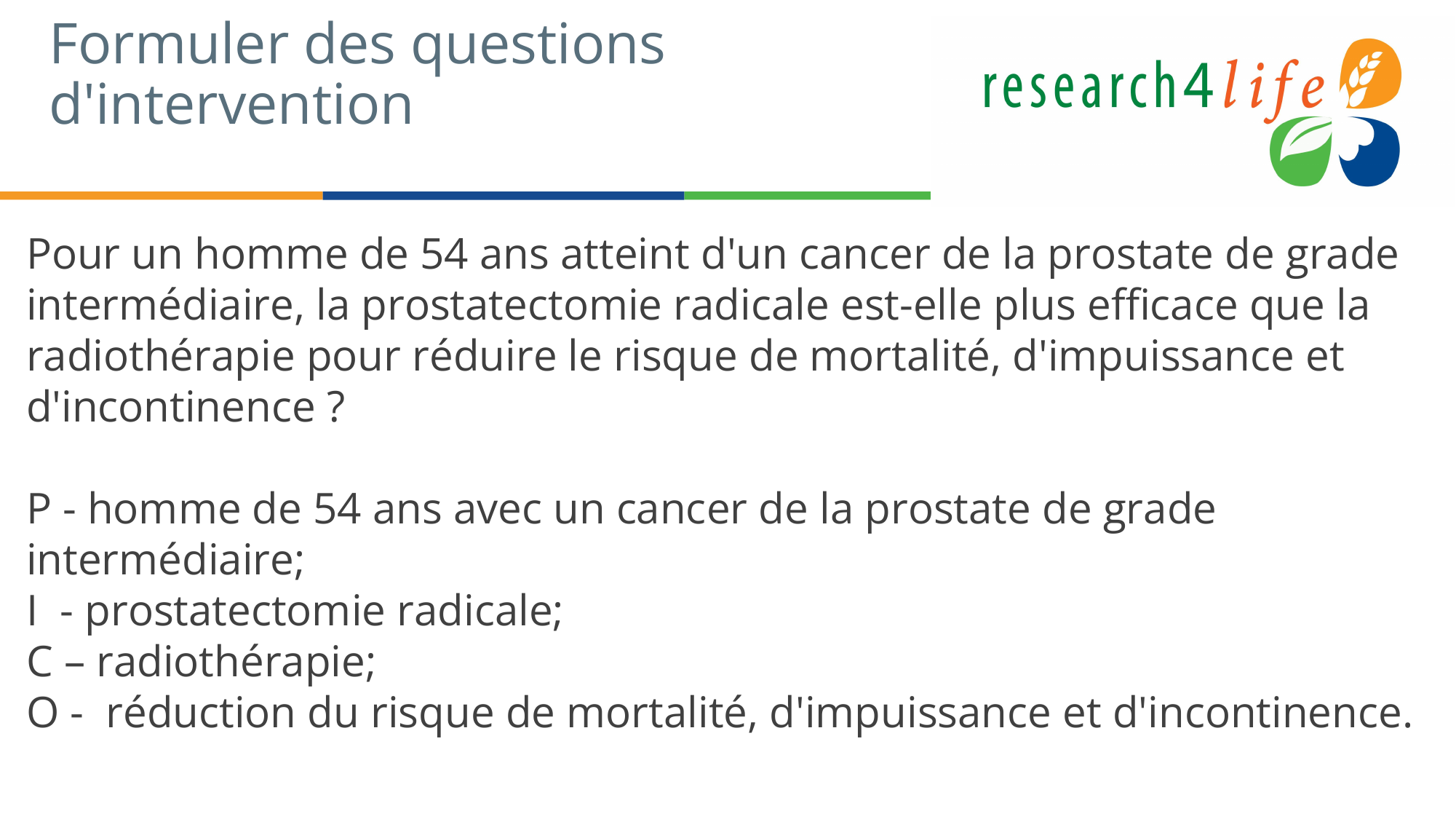

# Formuler des questions d'intervention
Pour un homme de 54 ans atteint d'un cancer de la prostate de grade intermédiaire, la prostatectomie radicale est-elle plus efficace que la radiothérapie pour réduire le risque de mortalité, d'impuissance et d'incontinence ?

P - homme de 54 ans avec un cancer de la prostate de grade intermédiaire;
I  - prostatectomie radicale;
C – radiothérapie;
O -  réduction du risque de mortalité, d'impuissance et d'incontinence.